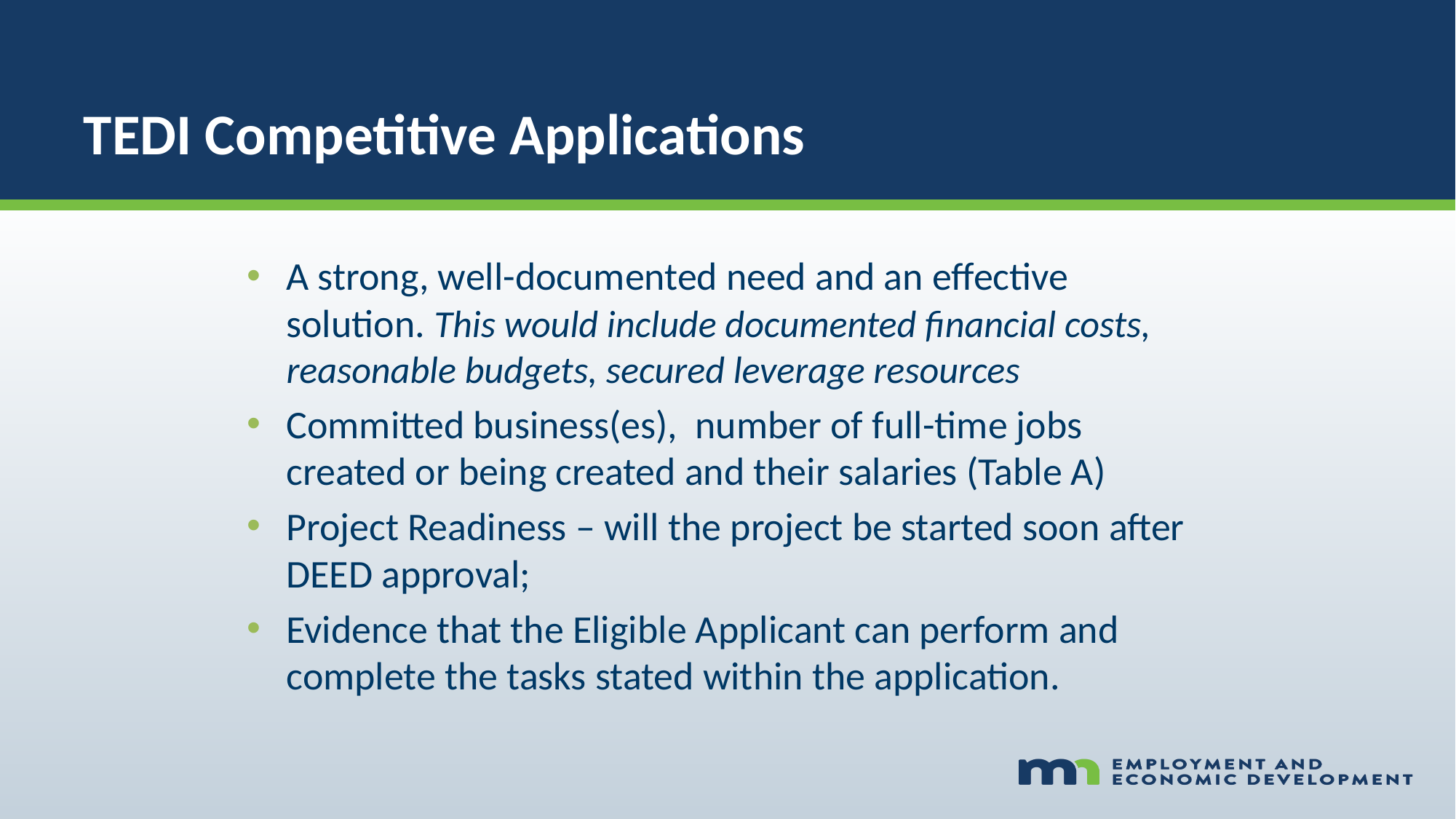

# TEDI Competitive Applications
A strong, well-documented need and an effective solution. This would include documented financial costs, reasonable budgets, secured leverage resources
Committed business(es),  number of full-time jobs created or being created and their salaries (Table A)
Project Readiness – will the project be started soon after DEED approval;
Evidence that the Eligible Applicant can perform and complete the tasks stated within the application.